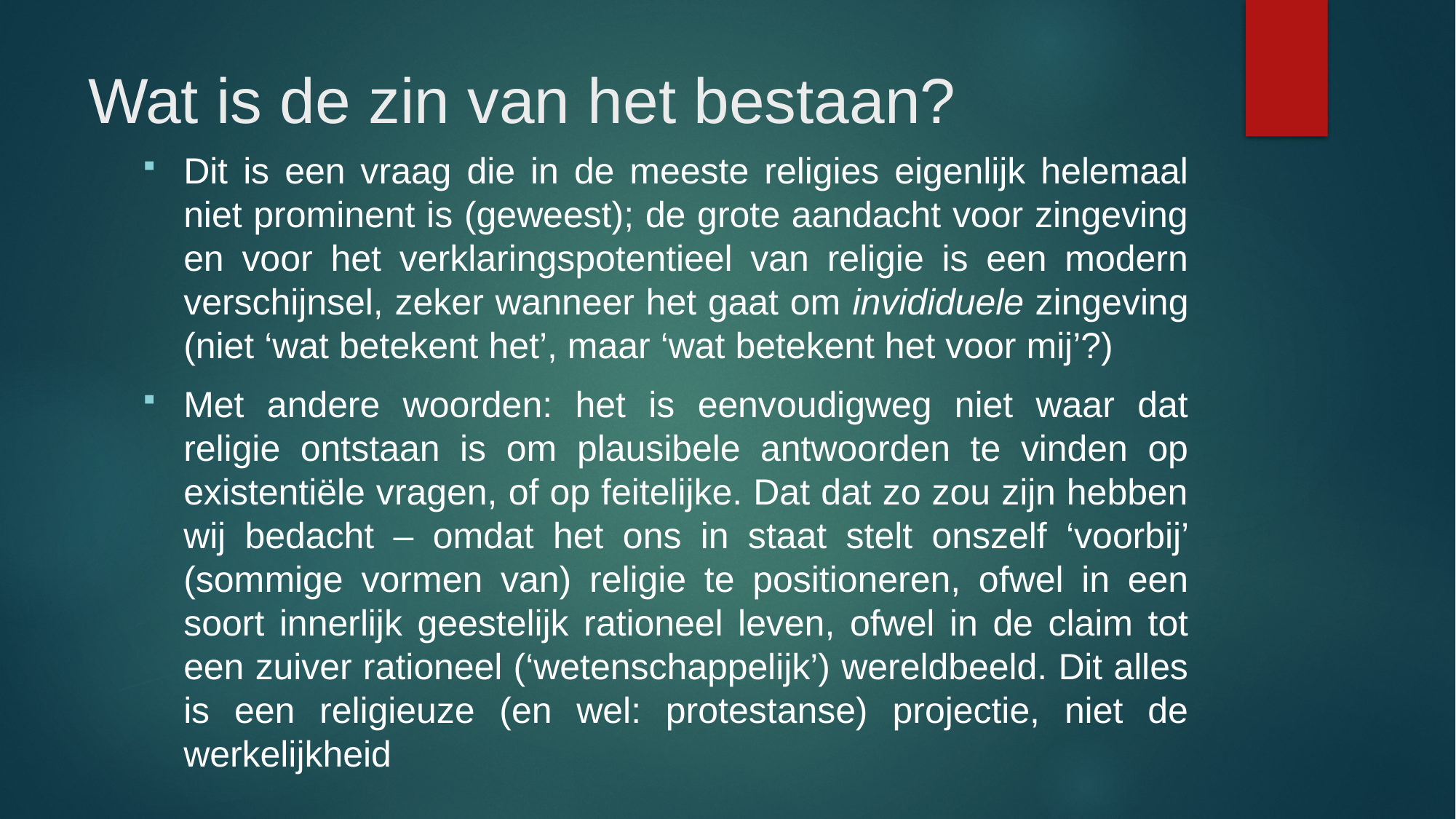

# Wat is de zin van het bestaan?
Dit is een vraag die in de meeste religies eigenlijk helemaal niet prominent is (geweest); de grote aandacht voor zingeving en voor het verklaringspotentieel van religie is een modern verschijnsel, zeker wanneer het gaat om invididuele zingeving (niet ‘wat betekent het’, maar ‘wat betekent het voor mij’?)
Met andere woorden: het is eenvoudigweg niet waar dat religie ontstaan is om plausibele antwoorden te vinden op existentiële vragen, of op feitelijke. Dat dat zo zou zijn hebben wij bedacht – omdat het ons in staat stelt onszelf ‘voorbij’ (sommige vormen van) religie te positioneren, ofwel in een soort innerlijk geestelijk rationeel leven, ofwel in de claim tot een zuiver rationeel (‘wetenschappelijk’) wereldbeeld. Dit alles is een religieuze (en wel: protestanse) projectie, niet de werkelijkheid